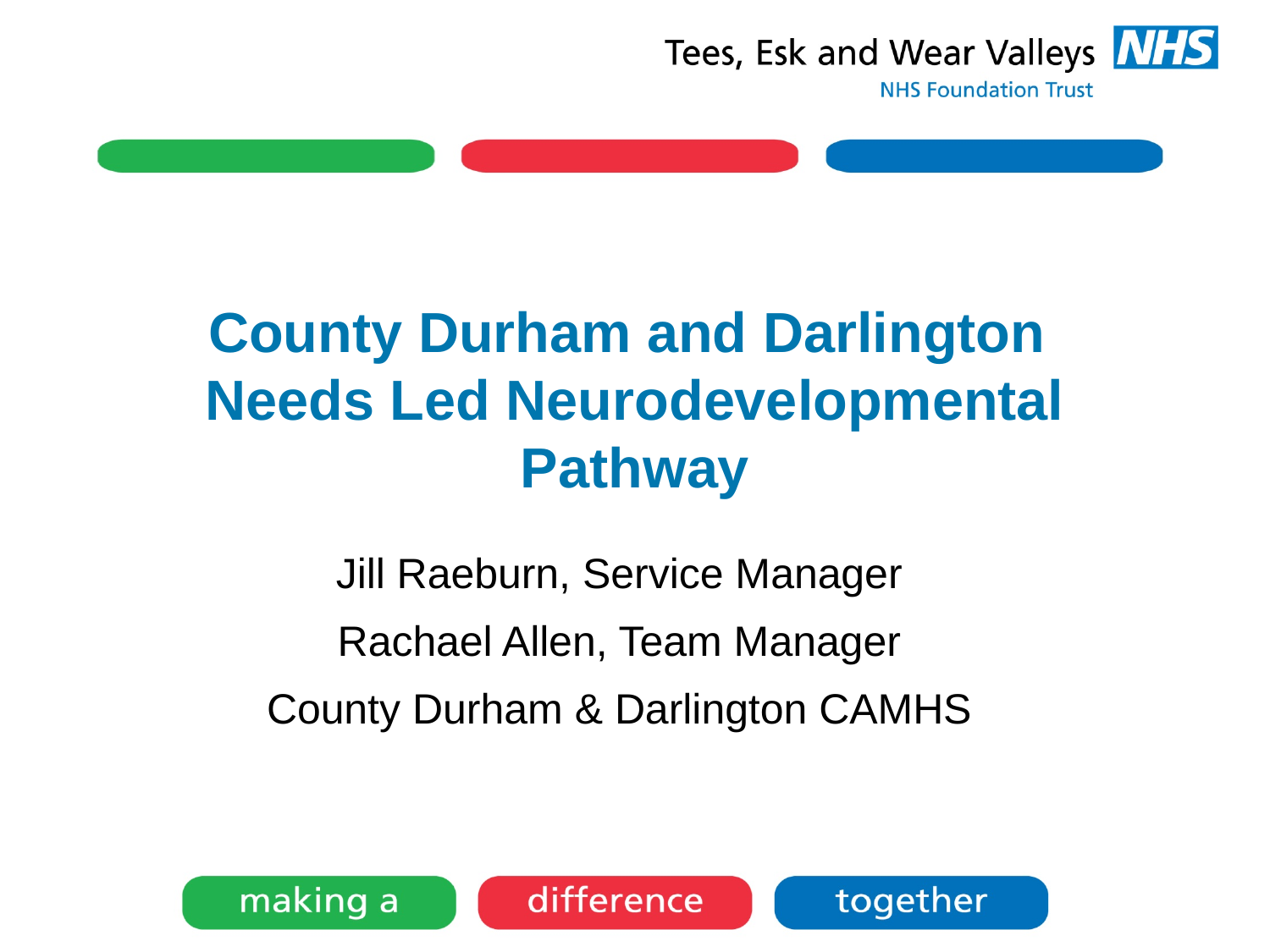

# County Durham and Darlington Needs Led Neurodevelopmental Pathway
Jill Raeburn, Service Manager
Rachael Allen, Team Manager
County Durham & Darlington CAMHS